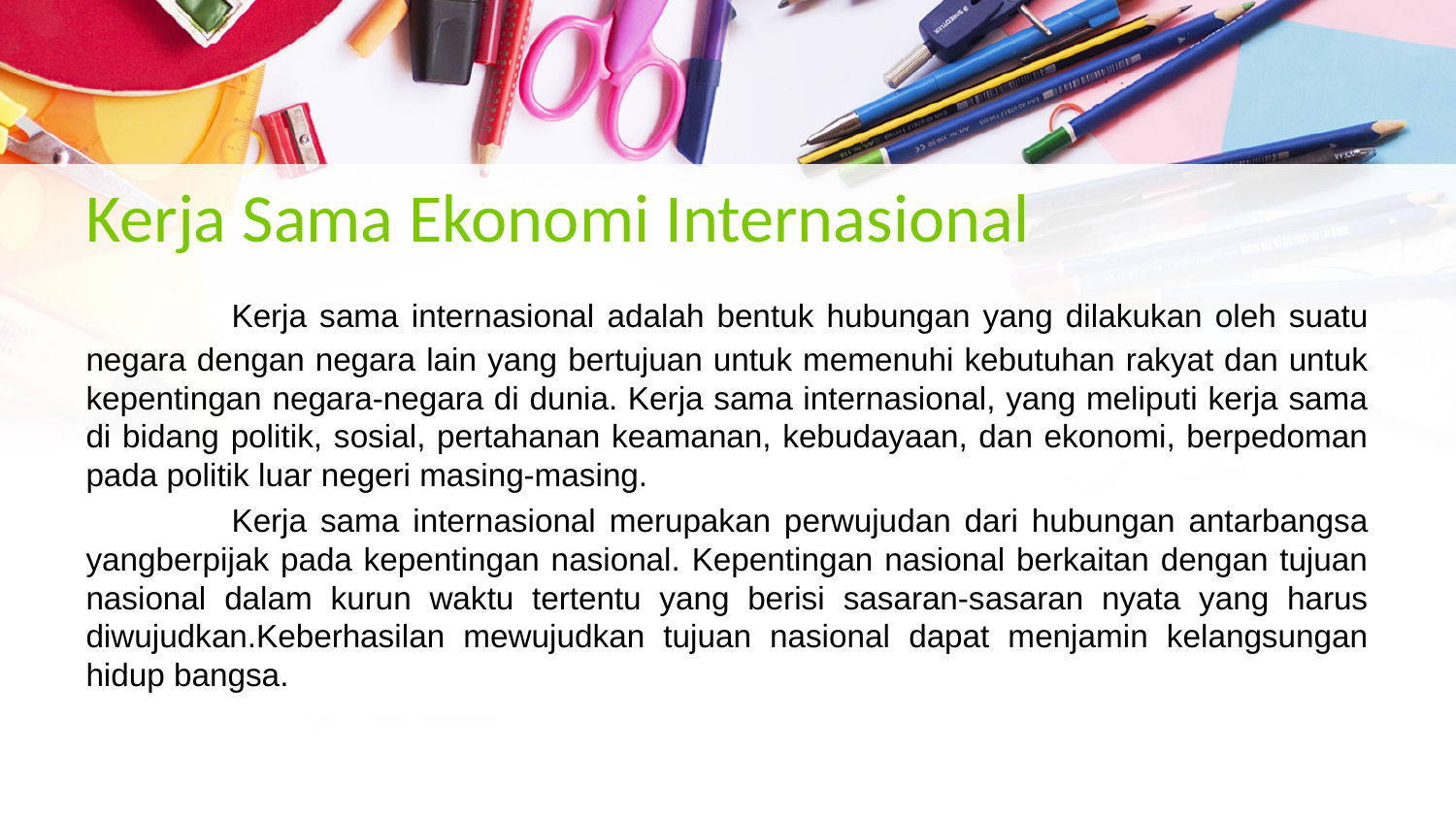

# Kerja Sama Ekonomi Internasional
	Kerja sama internasional adalah bentuk hubungan yang dilakukan oleh suatu negara dengan negara lain yang bertujuan untuk memenuhi kebutuhan rakyat dan untuk kepentingan negara-negara di dunia. Kerja sama internasional, yang meliputi kerja sama di bidang politik, sosial, pertahanan keamanan, kebudayaan, dan ekonomi, berpedoman pada politik luar negeri masing-masing.
	Kerja sama internasional merupakan perwujudan dari hubungan antarbangsa yangberpijak pada kepentingan nasional. Kepentingan nasional berkaitan dengan tujuan nasional dalam kurun waktu tertentu yang berisi sasaran-sasaran nyata yang harus diwujudkan.Keberhasilan mewujudkan tujuan nasional dapat menjamin kelangsungan hidup bangsa.